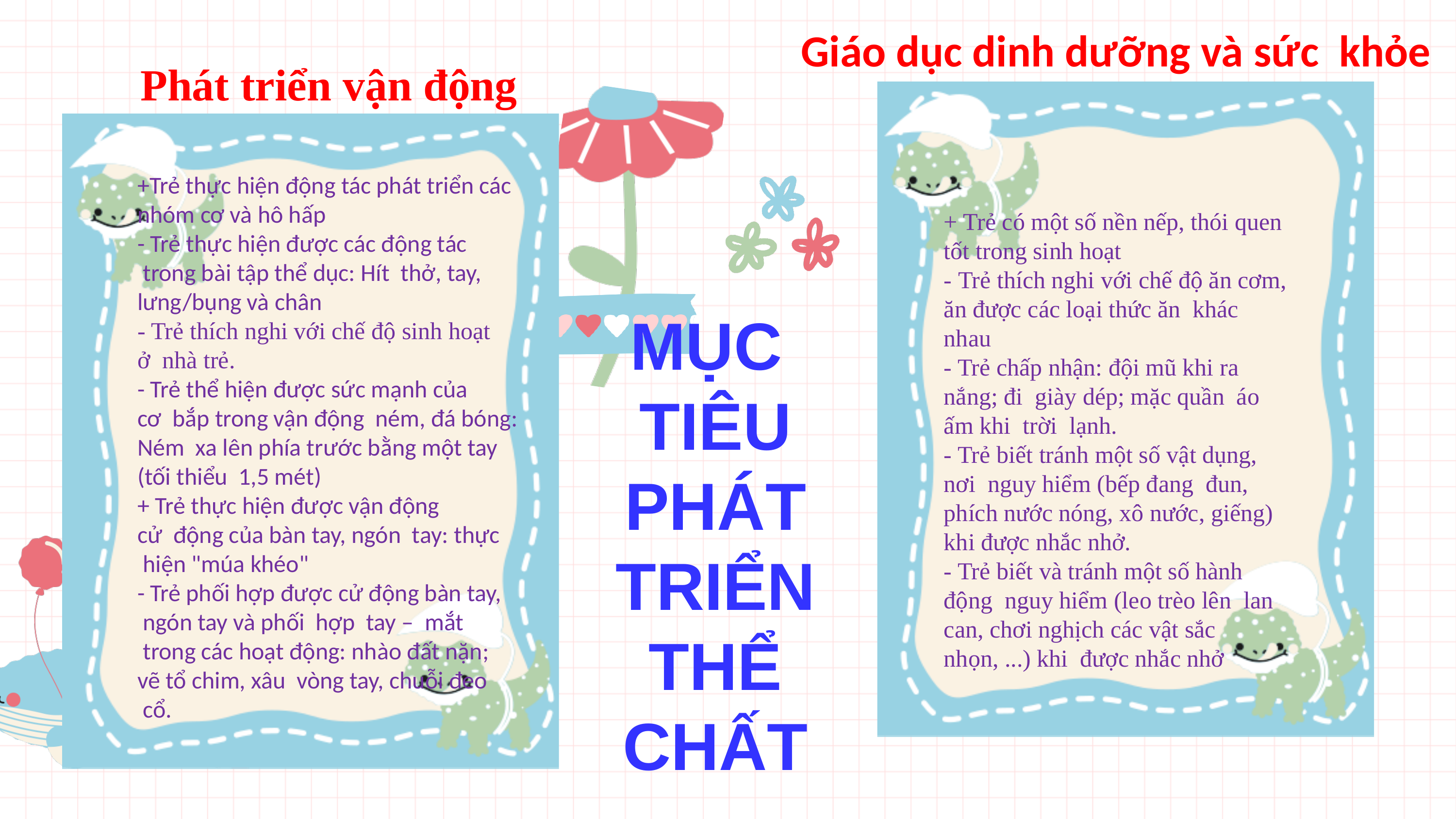

Giáo dục dinh dưỡng và sức  khỏe
Phát triển vận động

+Trẻ thực hiện động tác phát triển các nhóm cơ và hô hấp
- Trẻ thực hiện được các động tác  trong bài tập thể dục: Hít  thở, tay, lưng/bụng và chân
- Trẻ thích nghi với chế độ sinh hoạt ở  nhà trẻ.
- Trẻ thể hiện được sức mạnh của cơ  bắp trong vận động  ném, đá bóng: Ném  xa lên phía trước bằng một tay (tối thiểu  1,5 mét)
+ Trẻ thực hiện được vận động cử  động của bàn tay, ngón  tay: thực  hiện "múa khéo"
- Trẻ phối hợp được cử động bàn tay,  ngón tay và phối  hợp  tay –  mắt  trong các hoạt động: nhào đất nặn; vẽ tổ chim, xâu  vòng tay, chuỗi đeo  cổ.

+ Trẻ có một số nền nếp, thói quen tốt trong sinh hoạt
- Trẻ thích nghi với chế độ ăn cơm, ăn được các loại thức ăn  khác nhau
- Trẻ chấp nhận: đội mũ khi ra nắng; đi  giày dép; mặc quần  áo ấm khi  trời  lạnh.
- Trẻ biết tránh một số vật dụng, nơi  nguy hiểm (bếp đang  đun, phích nước nóng, xô nước, giếng) khi được nhắc nhở.
- Trẻ biết và tránh một số hành động  nguy hiểm (leo trèo lên  lan can, chơi nghịch các vật sắc nhọn, ...) khi  được nhắc nhở

MỤC
TIÊU PHÁT TRIỂN THỂ CHẤT